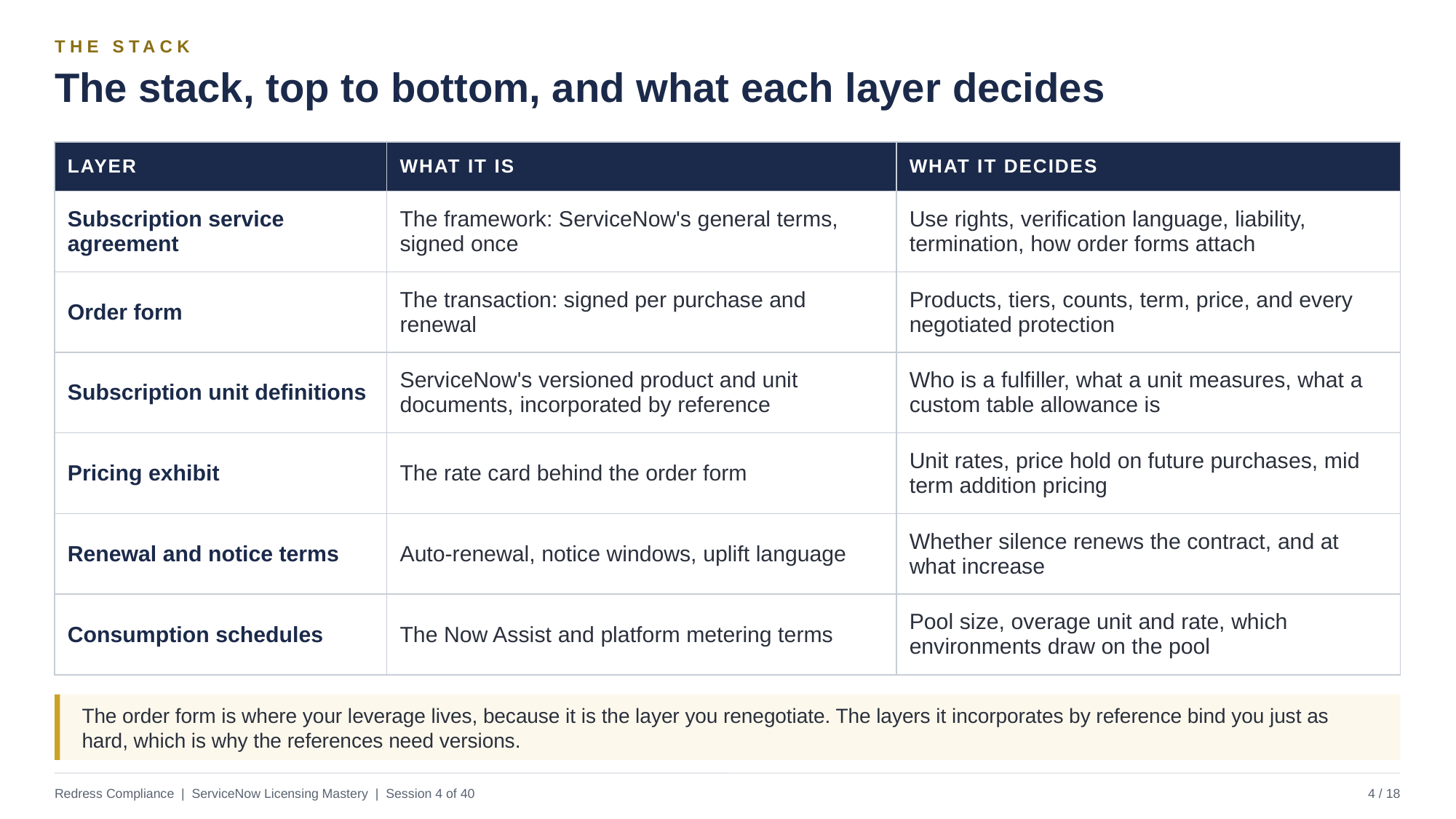

THE STACK
The stack, top to bottom, and what each layer decides
| LAYER | WHAT IT IS | WHAT IT DECIDES |
| --- | --- | --- |
| Subscription service agreement | The framework: ServiceNow's general terms, signed once | Use rights, verification language, liability, termination, how order forms attach |
| Order form | The transaction: signed per purchase and renewal | Products, tiers, counts, term, price, and every negotiated protection |
| Subscription unit definitions | ServiceNow's versioned product and unit documents, incorporated by reference | Who is a fulfiller, what a unit measures, what a custom table allowance is |
| Pricing exhibit | The rate card behind the order form | Unit rates, price hold on future purchases, mid term addition pricing |
| Renewal and notice terms | Auto-renewal, notice windows, uplift language | Whether silence renews the contract, and at what increase |
| Consumption schedules | The Now Assist and platform metering terms | Pool size, overage unit and rate, which environments draw on the pool |

The order form is where your leverage lives, because it is the layer you renegotiate. The layers it incorporates by reference bind you just as hard, which is why the references need versions.

Redress Compliance  |  ServiceNow Licensing Mastery  |  Session 4 of 40
4 / 18